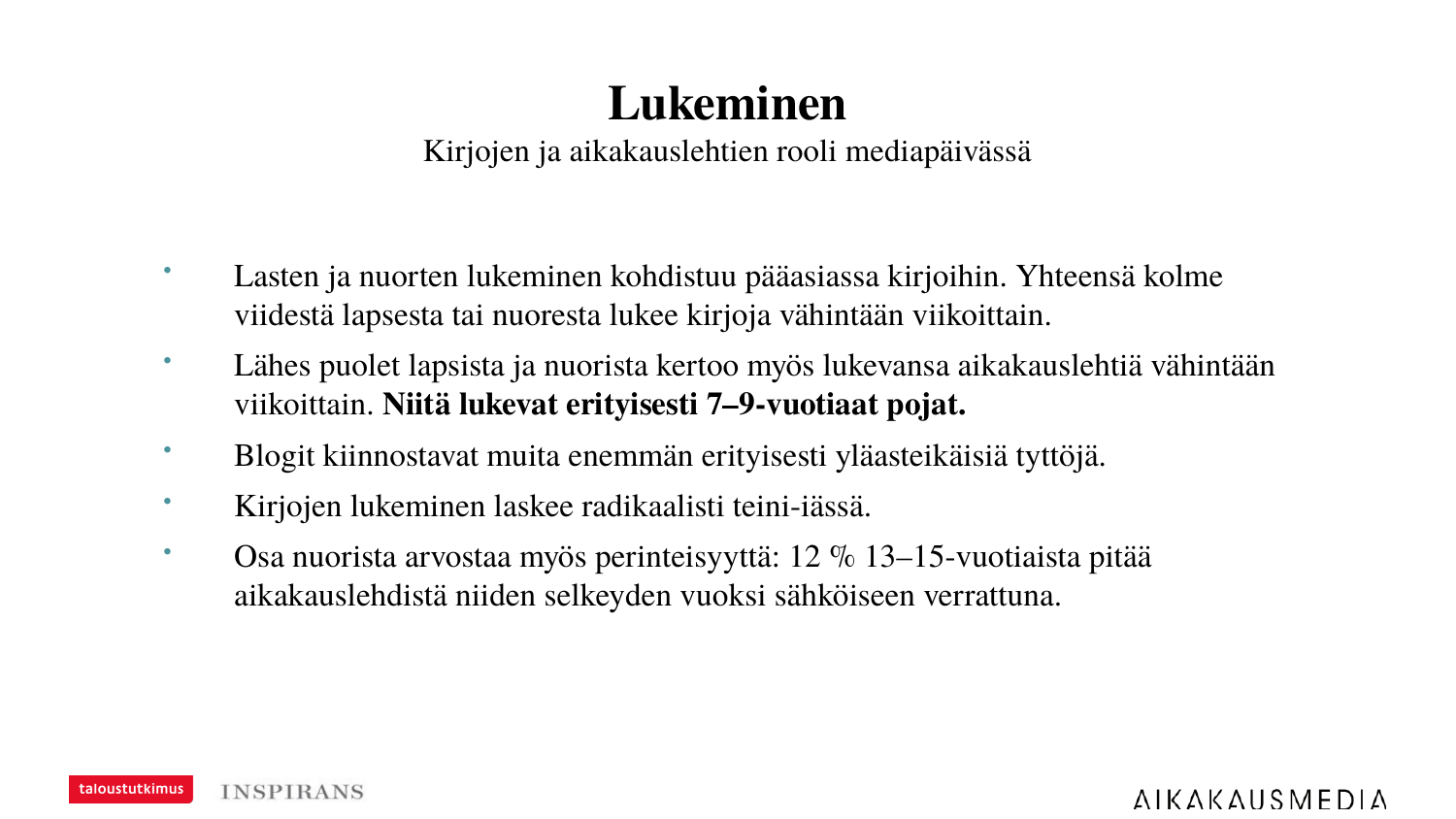

# Lukeminen Kirjojen ja aikakauslehtien rooli mediapäivässä
Lasten ja nuorten lukeminen kohdistuu pääasiassa kirjoihin. Yhteensä kolme viidestä lapsesta tai nuoresta lukee kirjoja vähintään viikoittain.
Lähes puolet lapsista ja nuorista kertoo myös lukevansa aikakauslehtiä vähintään viikoittain. Niitä lukevat erityisesti 7–9-vuotiaat pojat.
Blogit kiinnostavat muita enemmän erityisesti yläasteikäisiä tyttöjä.
Kirjojen lukeminen laskee radikaalisti teini-iässä.
Osa nuorista arvostaa myös perinteisyyttä: 12 % 13–15-vuotiaista pitää aikakauslehdistä niiden selkeyden vuoksi sähköiseen verrattuna.